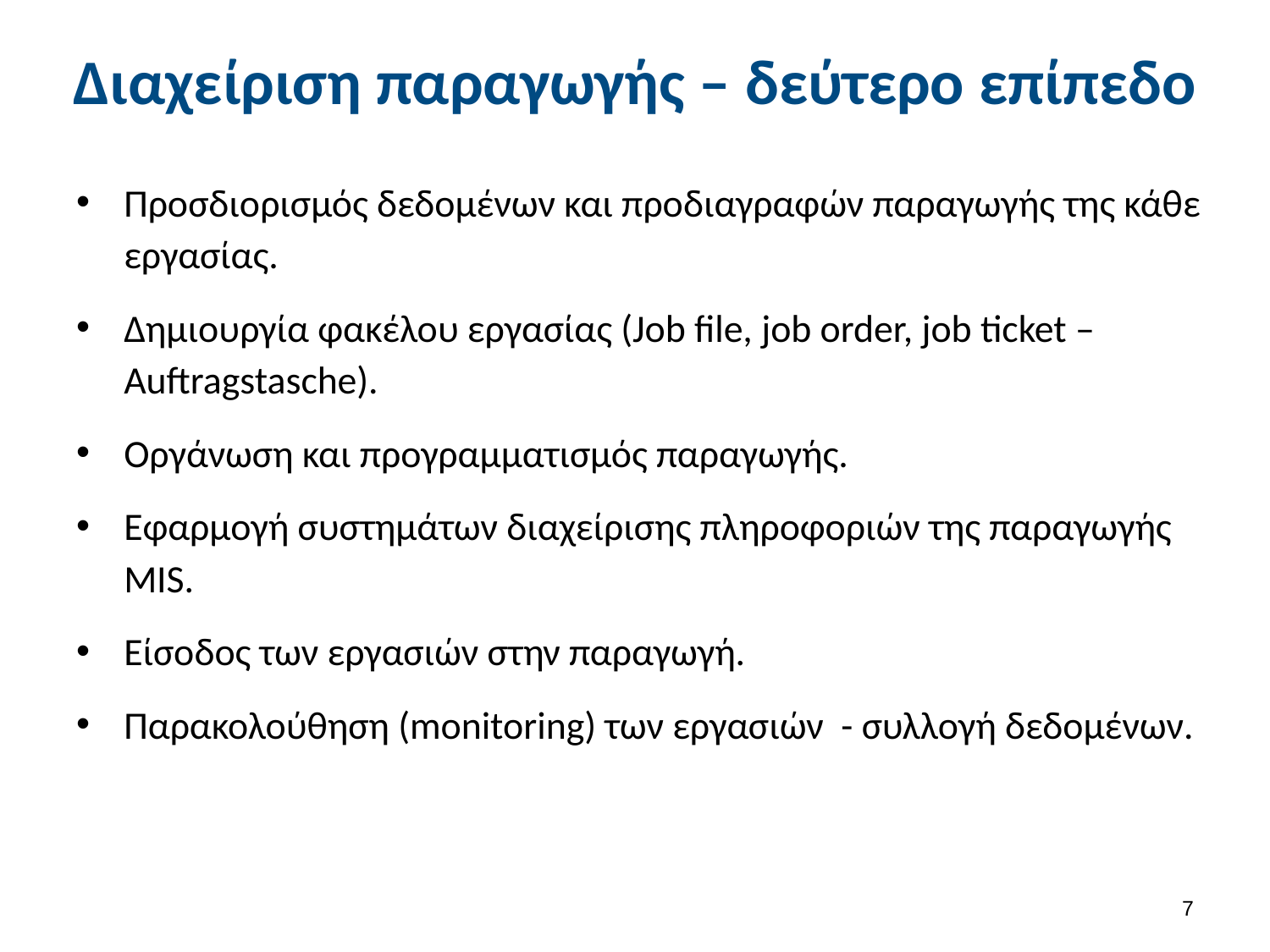

# Διαχείριση παραγωγής – δεύτερο επίπεδο
Προσδιορισμός δεδομένων και προδιαγραφών παραγωγής της κάθε εργασίας.
Δημιουργία φακέλου εργασίας (Job file, job order, job ticket – Auftragstasche).
Οργάνωση και προγραμματισμός παραγωγής.
Εφαρμογή συστημάτων διαχείρισης πληροφοριών της παραγωγής MIS.
Είσοδος των εργασιών στην παραγωγή.
Παρακολούθηση (monitoring) των εργασιών  - συλλογή δεδομένων.
7